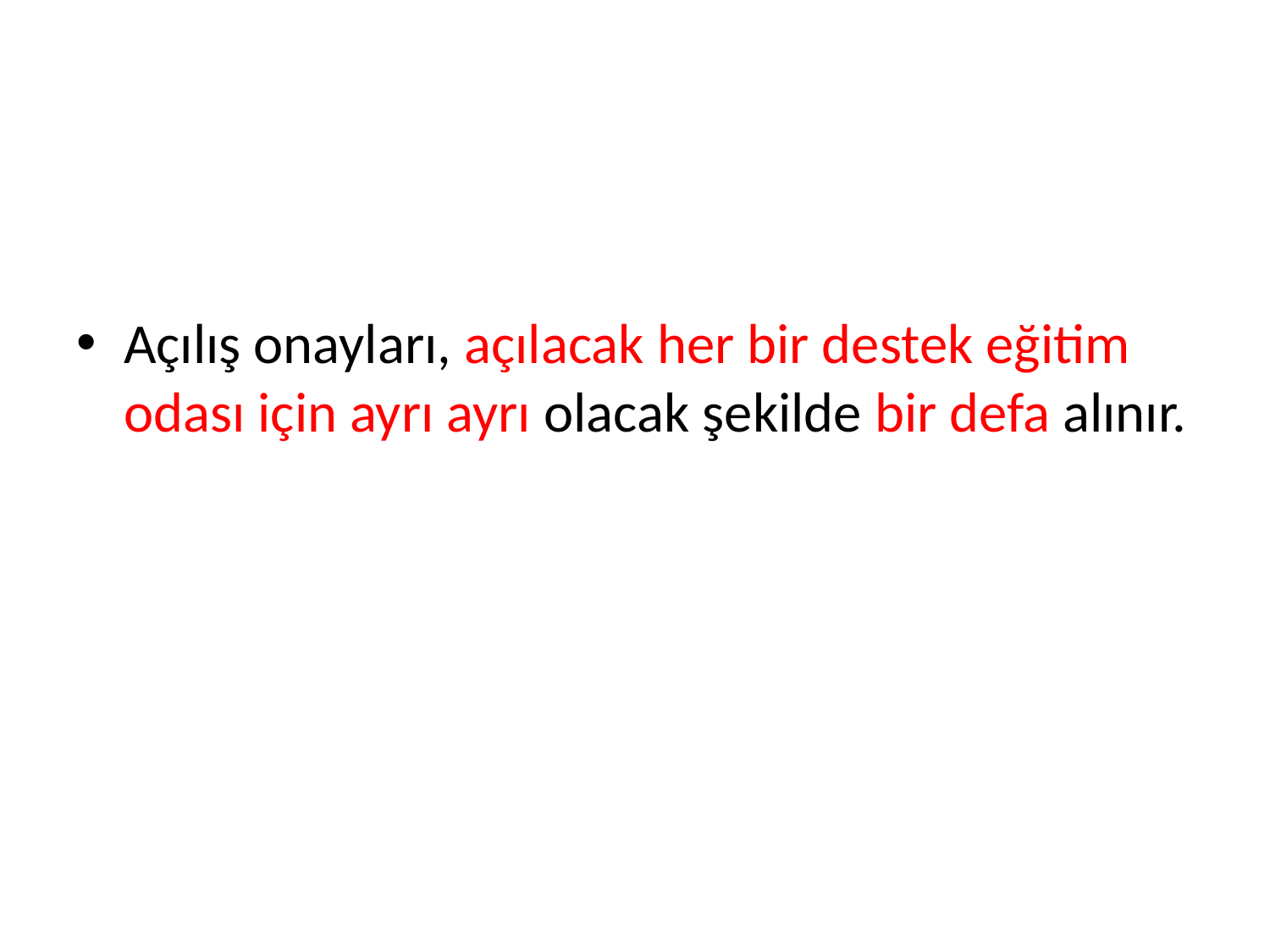

Açılış onayları, açılacak her bir destek eğitim odası için ayrı ayrı olacak şekilde bir defa alınır.